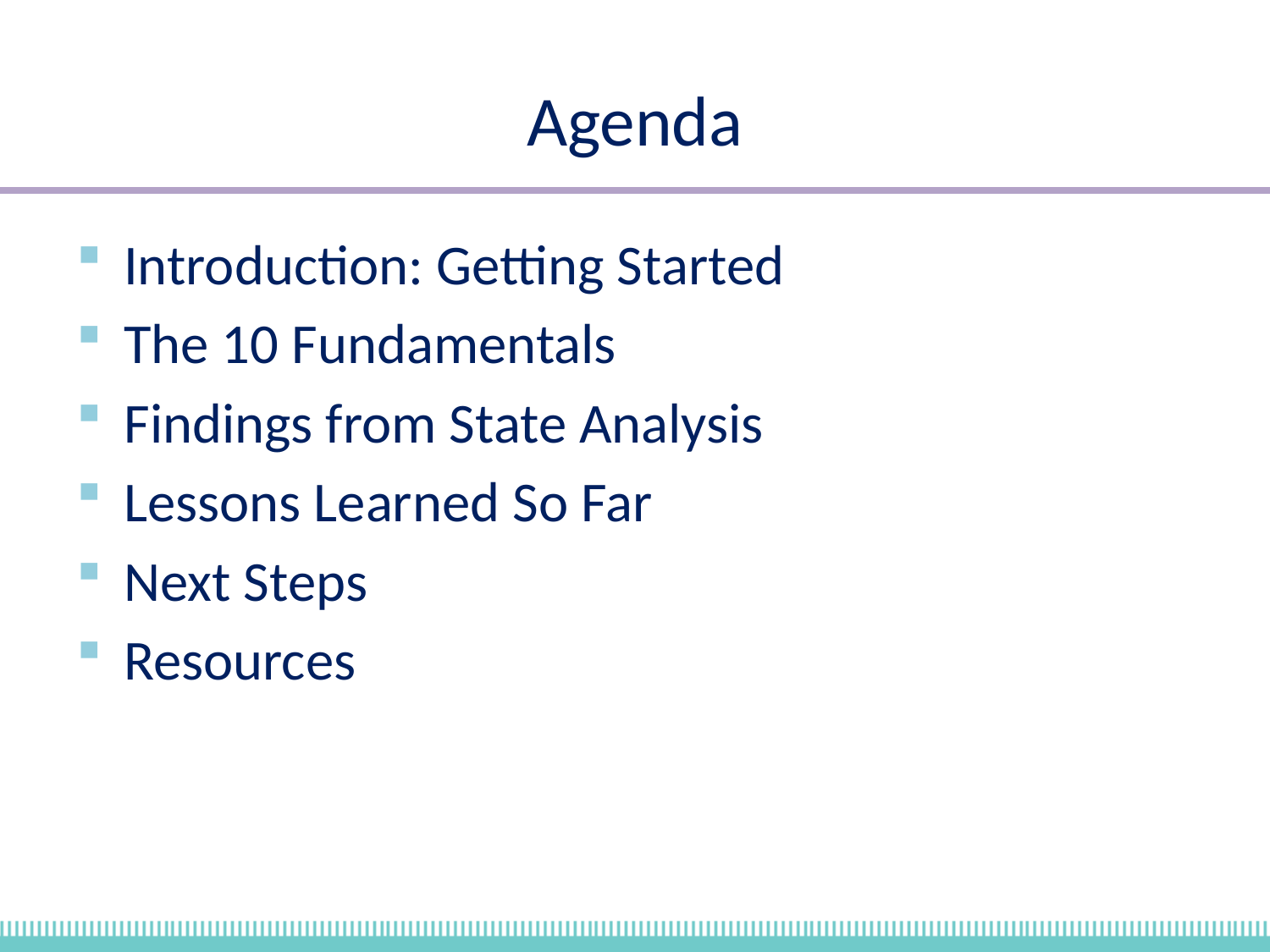

# Agenda
Introduction: Getting Started
The 10 Fundamentals
Findings from State Analysis
Lessons Learned So Far
Next Steps
Resources